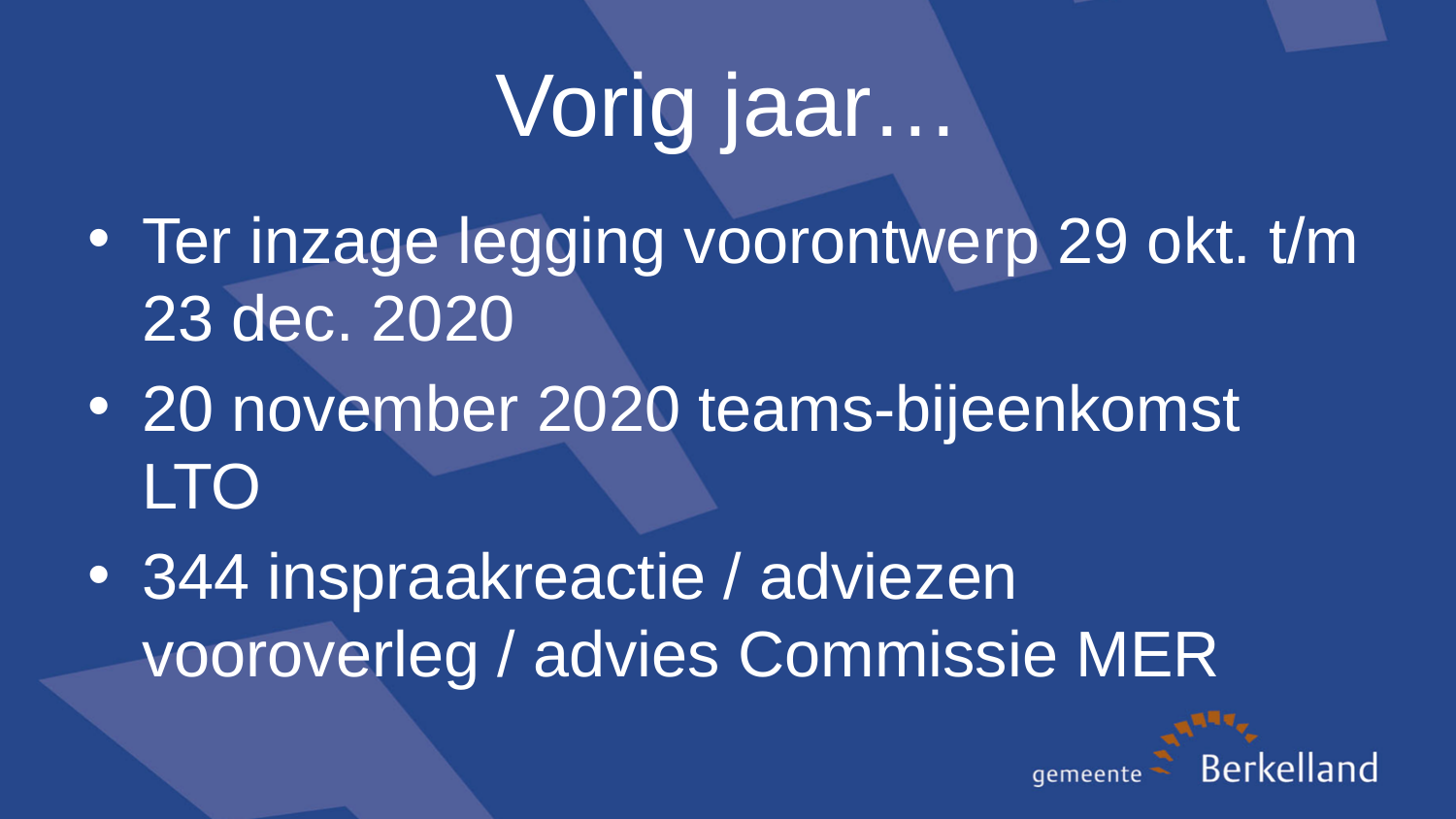

# Vorig jaar…
Ter inzage legging voorontwerp 29 okt. t/m 23 dec. 2020
20 november 2020 teams-bijeenkomst LTO
344 inspraakreactie / adviezen vooroverleg / advies Commissie MER